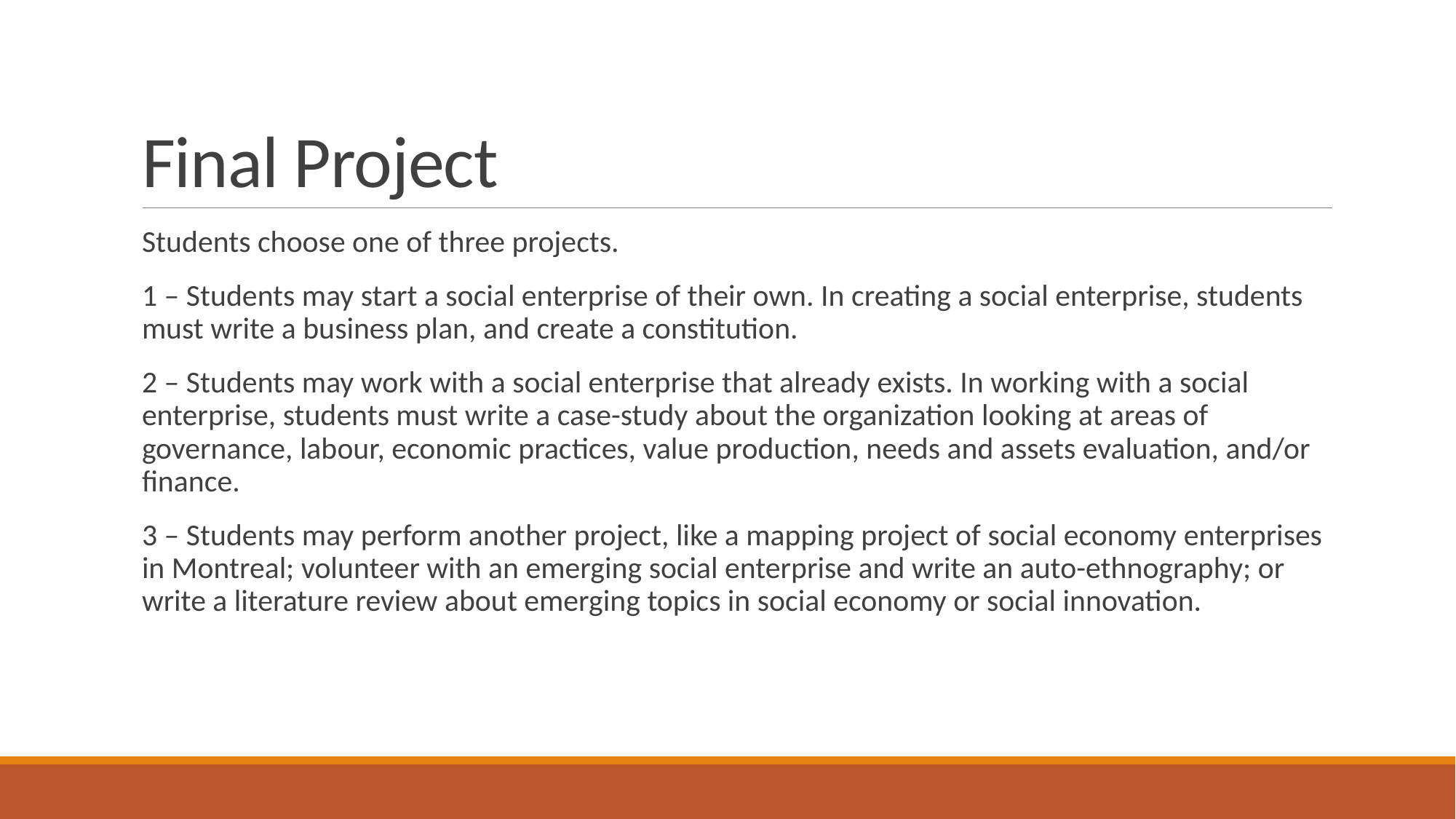

# Final Project
Students choose one of three projects.
1 – Students may start a social enterprise of their own. In creating a social enterprise, students must write a business plan, and create a constitution.
2 – Students may work with a social enterprise that already exists. In working with a social enterprise, students must write a case-study about the organization looking at areas of governance, labour, economic practices, value production, needs and assets evaluation, and/or finance.
3 – Students may perform another project, like a mapping project of social economy enterprises in Montreal; volunteer with an emerging social enterprise and write an auto-ethnography; or write a literature review about emerging topics in social economy or social innovation.